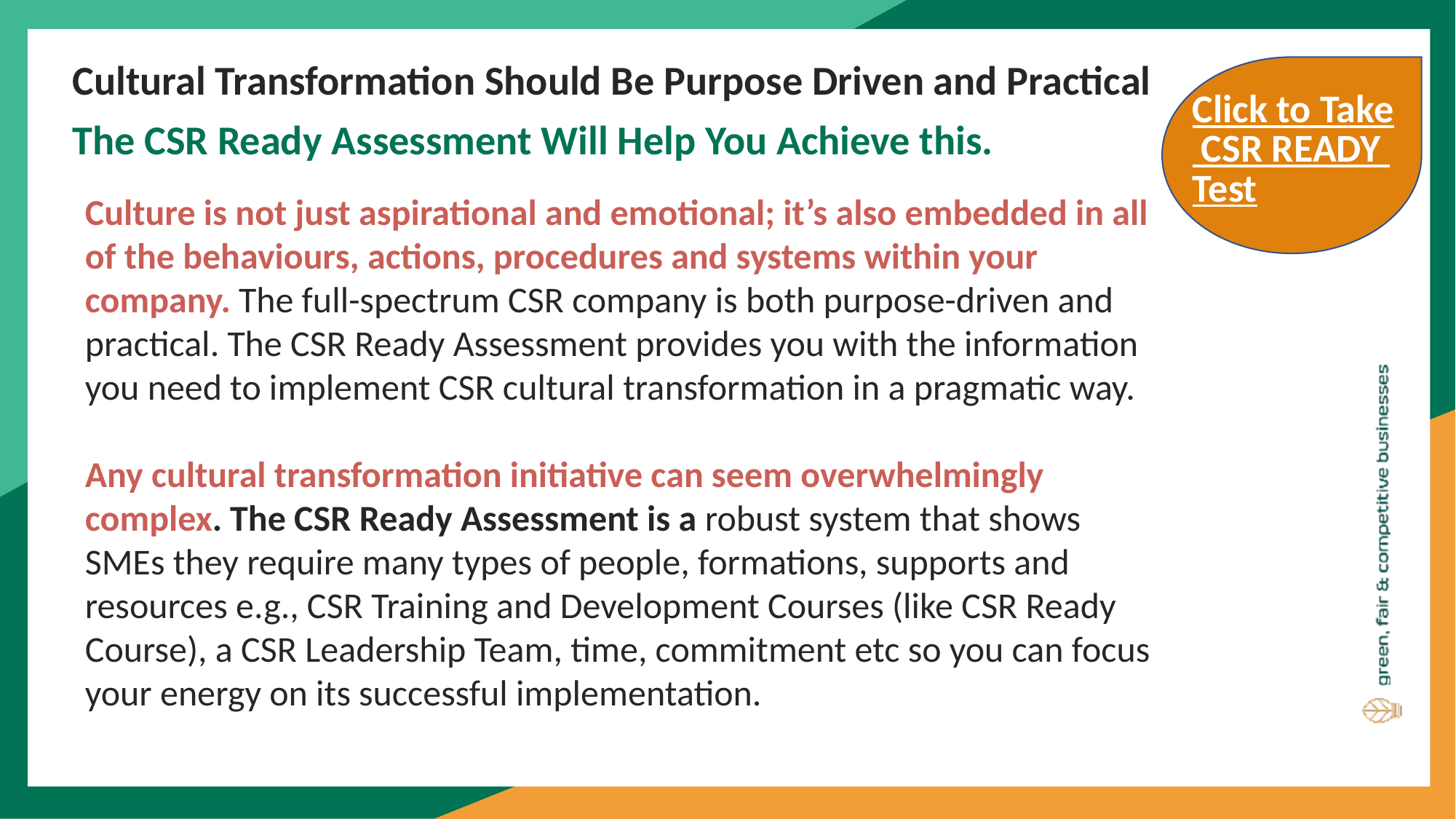

Cultural Transformation Should Be Purpose Driven and Practical
The CSR Ready Assessment Will Help You Achieve this.

Click to Take CSR READY Test
Culture is not just aspirational and emotional; it’s also embedded in all of the behaviours, actions, procedures and systems within your company. The full-spectrum CSR company is both purpose-driven and practical. The CSR Ready Assessment provides you with the information you need to implement CSR cultural transformation in a pragmatic way.

Any cultural transformation initiative can seem overwhelmingly complex. The CSR Ready Assessment is a robust system that shows SMEs they require many types of people, formations, supports and resources e.g., CSR Training and Development Courses (like CSR Ready Course), a CSR Leadership Team, time, commitment etc so you can focus your energy on its successful implementation.